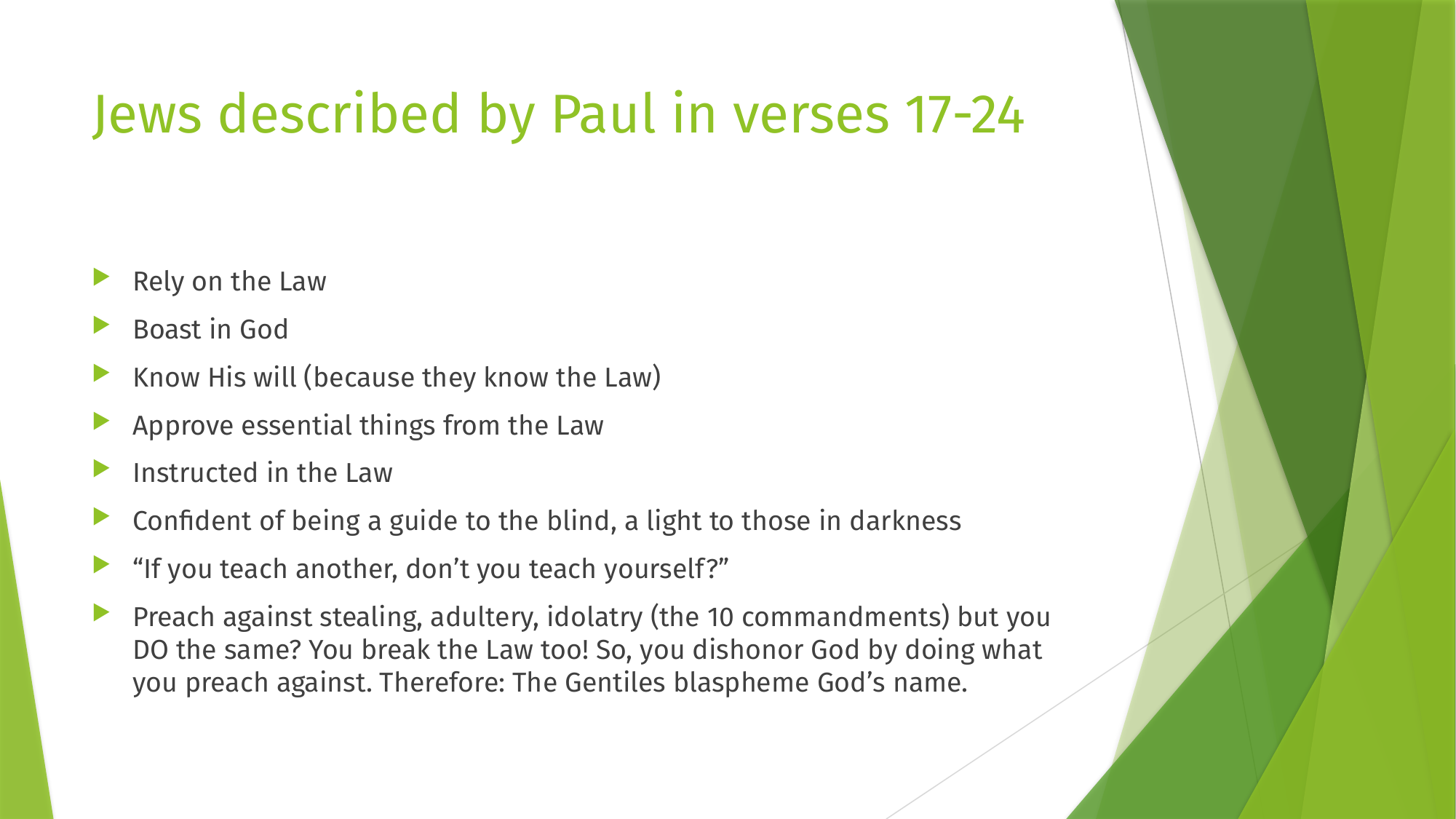

# Jews described by Paul in verses 17-24
Rely on the Law
Boast in God
Know His will (because they know the Law)
Approve essential things from the Law
Instructed in the Law
Confident of being a guide to the blind, a light to those in darkness
“If you teach another, don’t you teach yourself?”
Preach against stealing, adultery, idolatry (the 10 commandments) but you DO the same? You break the Law too! So, you dishonor God by doing what you preach against. Therefore: The Gentiles blaspheme God’s name.